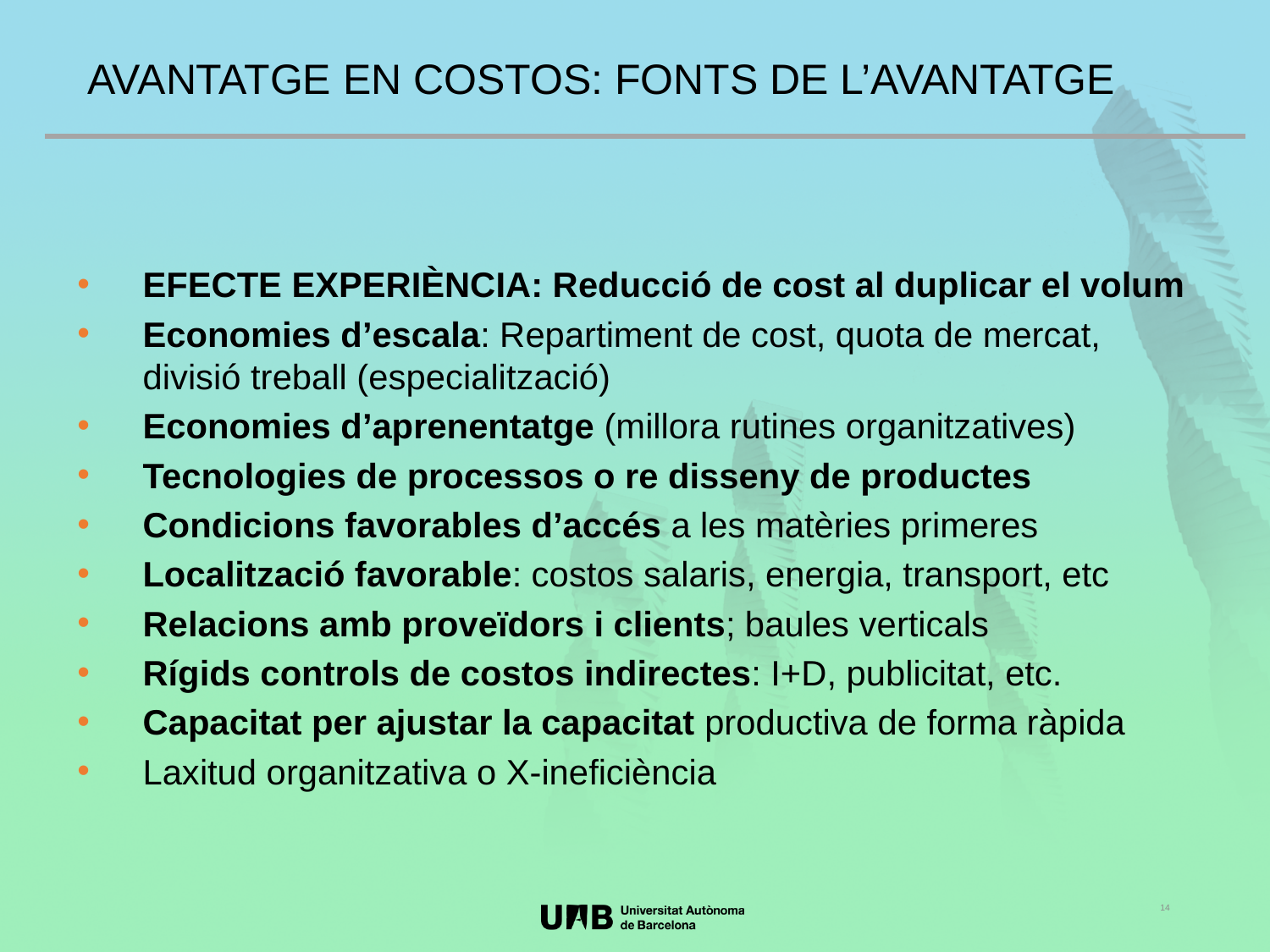

AVANTATGE EN COSTOS: FONTS DE L’AVANTATGE
EFECTE EXPERIÈNCIA: Reducció de cost al duplicar el volum
Economies d’escala: Repartiment de cost, quota de mercat, divisió treball (especialització)
Economies d’aprenentatge (millora rutines organitzatives)
Tecnologies de processos o re disseny de productes
Condicions favorables d’accés a les matèries primeres
Localització favorable: costos salaris, energia, transport, etc
Relacions amb proveïdors i clients; baules verticals
Rígids controls de costos indirectes: I+D, publicitat, etc.
Capacitat per ajustar la capacitat productiva de forma ràpida
Laxitud organitzativa o X-ineficiència
14